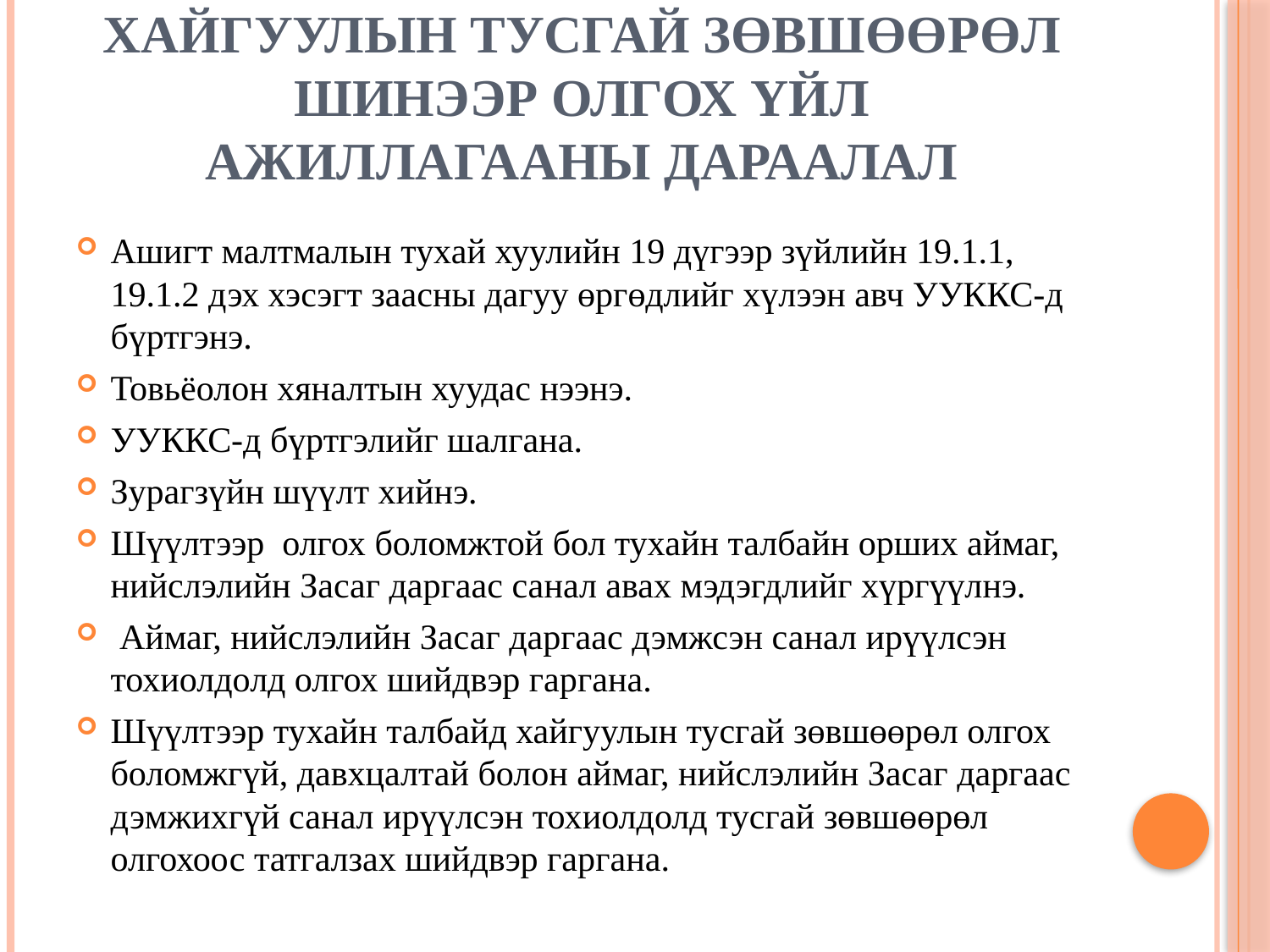

# Хайгуулын тусгай зөвшөөрөл шинээр олгох үйл ажиллагааны дараалал
Ашигт малтмалын тухай хуулийн 19 дүгээр зүйлийн 19.1.1, 19.1.2 дэх хэсэгт заасны дагуу өргөдлийг хүлээн авч УУККС-д бүртгэнэ.
Товьёолон хяналтын хуудас нээнэ.
УУККС-д бүртгэлийг шалгана.
Зурагзүйн шүүлт хийнэ.
Шүүлтээр  олгох боломжтой бол тухайн талбайн орших аймаг, нийслэлийн Засаг даргаас санал авах мэдэгдлийг хүргүүлнэ.
 Аймаг, нийслэлийн Засаг даргаас дэмжсэн санал ирүүлсэн тохиолдолд олгох шийдвэр гаргана.
Шүүлтээр тухайн талбайд хайгуулын тусгай зөвшөөрөл олгох боломжгүй, давхцалтай болон аймаг, нийслэлийн Засаг даргаас дэмжихгүй санал ирүүлсэн тохиолдолд тусгай зөвшөөрөл олгохоос татгалзах шийдвэр гаргана.